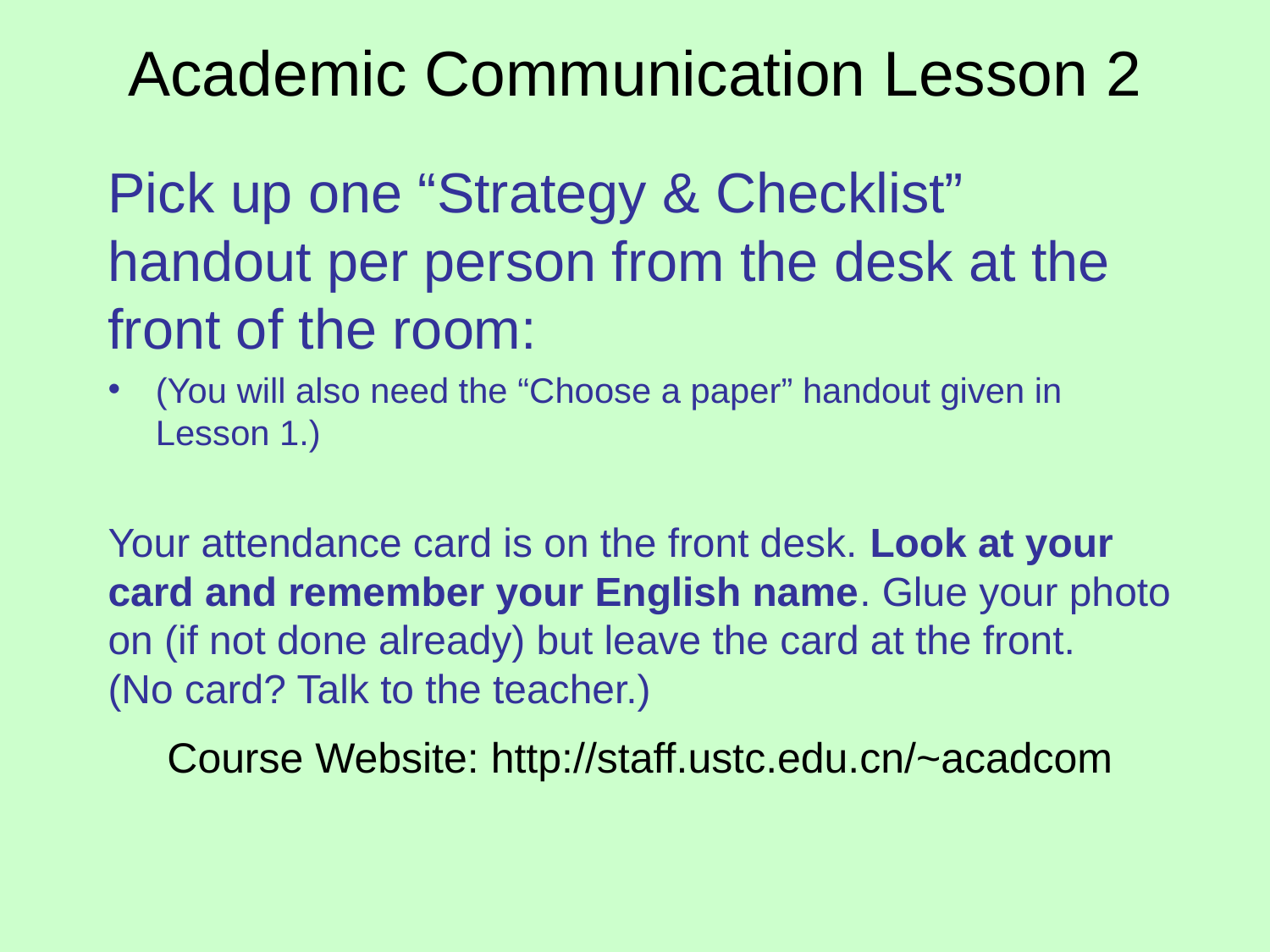

# Academic Communication Lesson 2
Pick up one “Strategy & Checklist” handout per person from the desk at the front of the room:
(You will also need the “Choose a paper” handout given in Lesson 1.)

Your attendance card is on the front desk. Look at your card and remember your English name. Glue your photo on (if not done already) but leave the card at the front.
(No card? Talk to the teacher.)
Course Website: http://staff.ustc.edu.cn/~acadcom